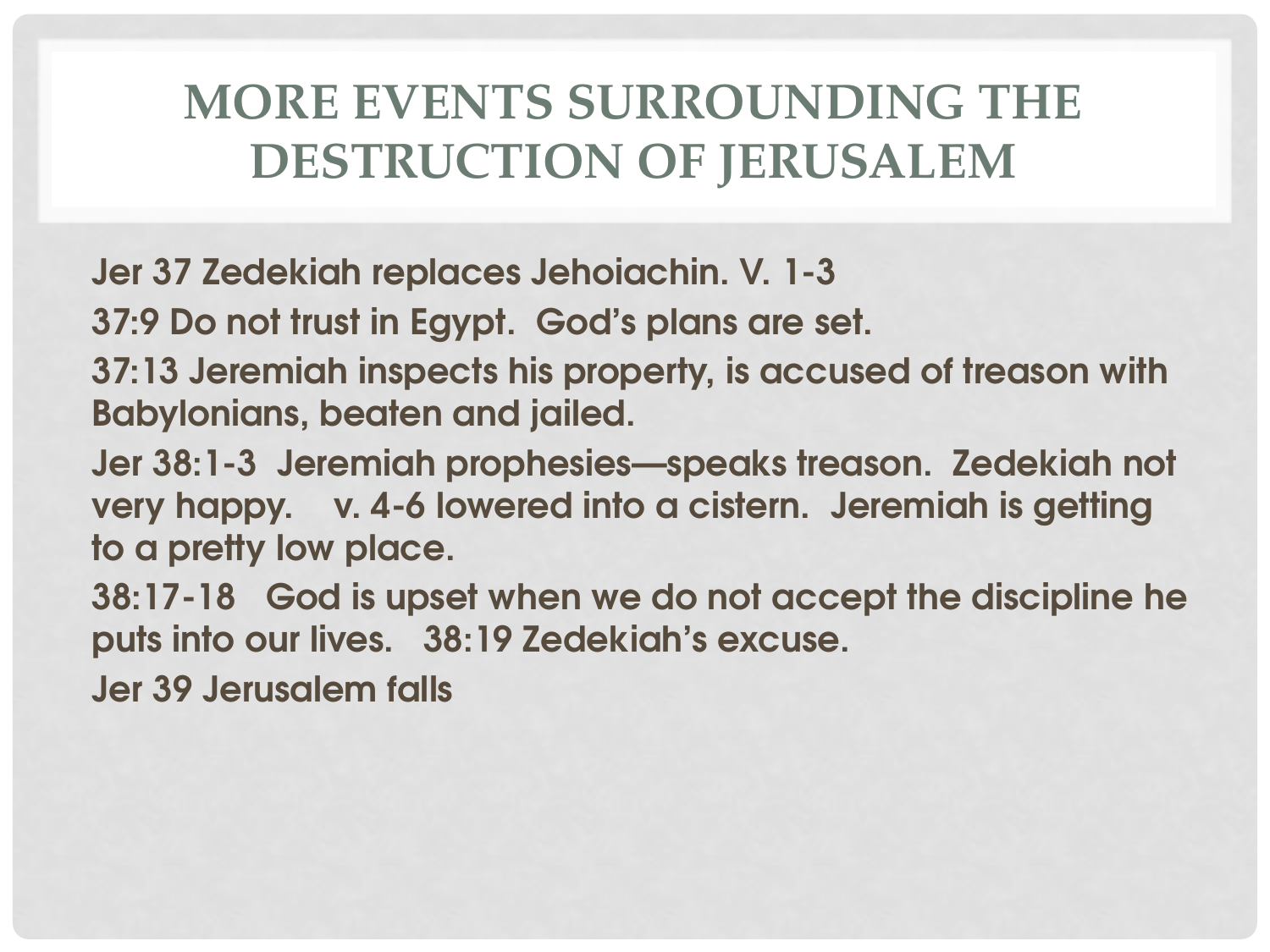

# More events surrounding the destruction of Jerusalem
Jer 37 Zedekiah replaces Jehoiachin. V. 1-3
37:9 Do not trust in Egypt.  God’s plans are set.
37:13 Jeremiah inspects his property, is accused of treason with Babylonians, beaten and jailed.
Jer 38:1-3  Jeremiah prophesies—speaks treason.  Zedekiah not very happy.    v. 4-6 lowered into a cistern.  Jeremiah is getting to a pretty low place.
38:17-18   God is upset when we do not accept the discipline he puts into our lives.   38:19 Zedekiah’s excuse.
Jer 39 Jerusalem falls